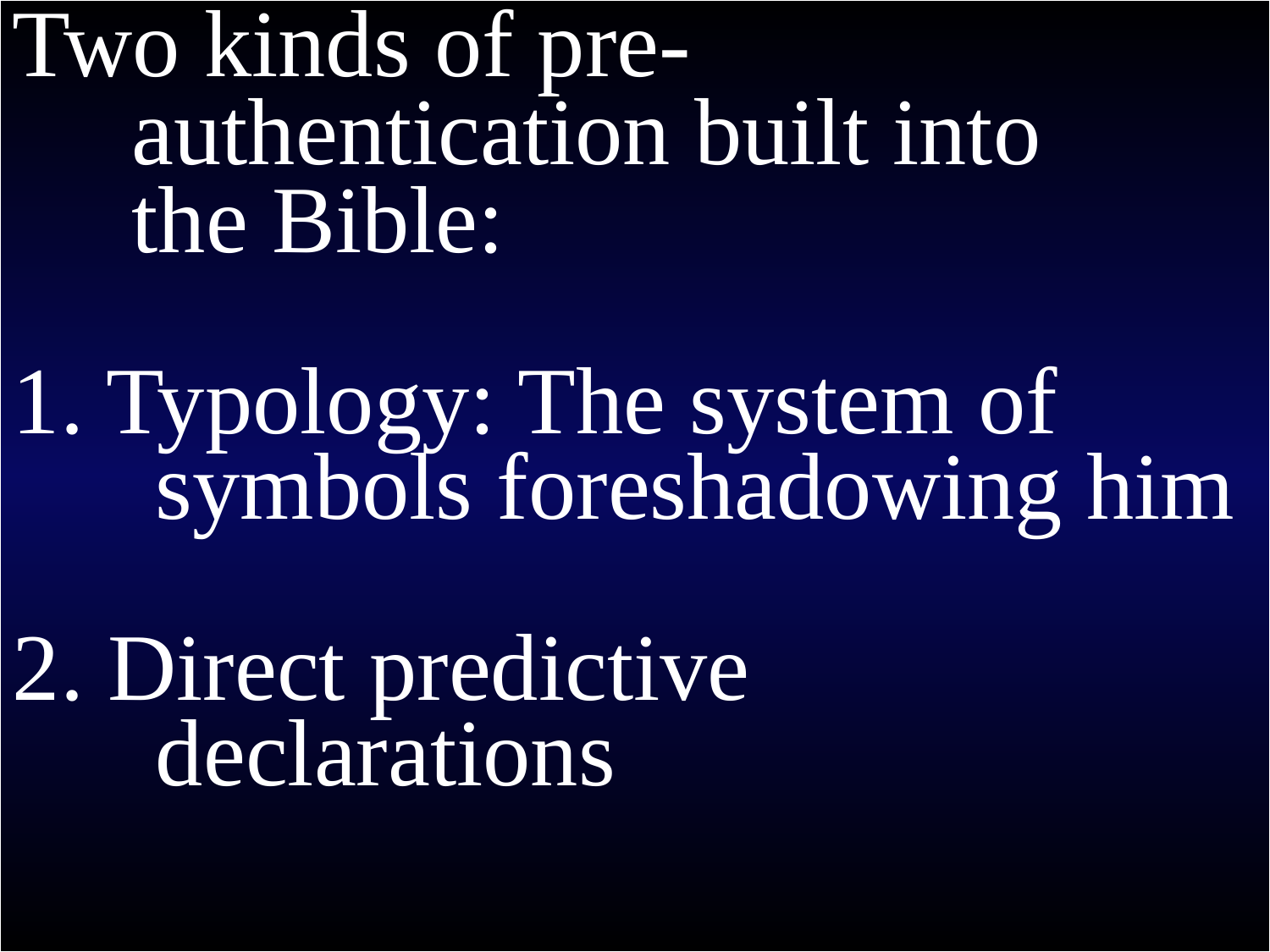

# John 5
Two kinds of pre-
     authentication built into
     the Bible:

1. Typology: The system of
      symbols foreshadowing him

2. Direct predictive
      declarations
39 You search the Scriptures, because you think that in them you have eternal life; and it is these that bear witness of Me…